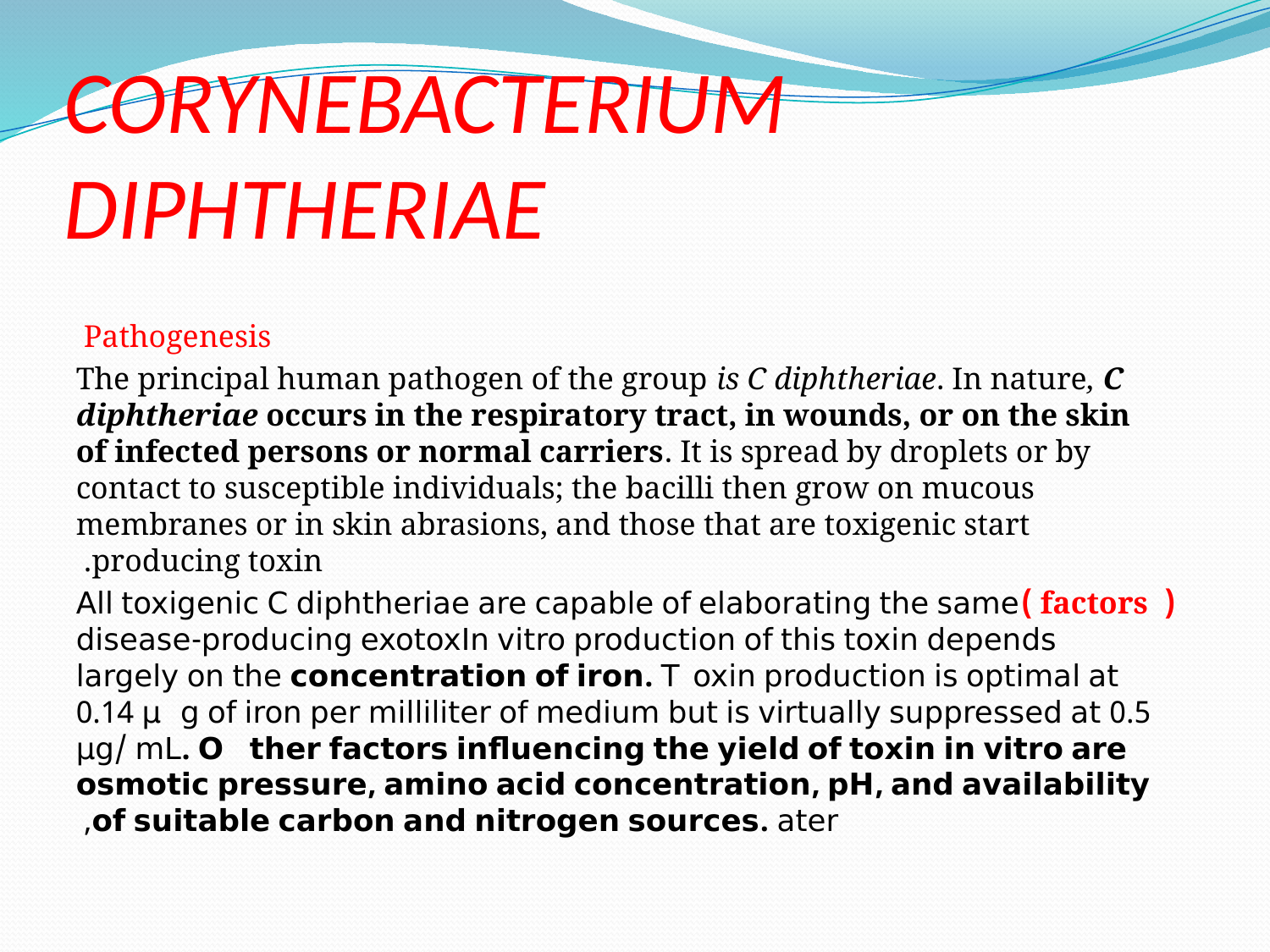

# CORYNEBACTERIUM DIPHTHERIAE

Pathogenesis
 The principal human pathogen of the group is C diphtheriae. In nature, C diphtheriae occurs in the respiratory tract, in wounds, or on the skin of infected persons or normal carriers. It is spread by droplets or by contact to susceptible individuals; the bacilli then grow on mucous membranes or in skin abrasions, and those that are toxigenic start producing toxin.
 (  factors )All toxigenic C diphtheriae are capable of elaborating the same disease-producing exotoxIn vitro production of this toxin depends largely on the concentration of iron. Toxin production is optimal at 0.14 µg of iron per milliliter of medium but is virtually suppressed at 0.5 µg/ mL. Other factors influencing the yield of toxin in vitro are osmotic pressure, amino acid concentration, pH, and availability of suitable carbon and nitrogen sources. ater,